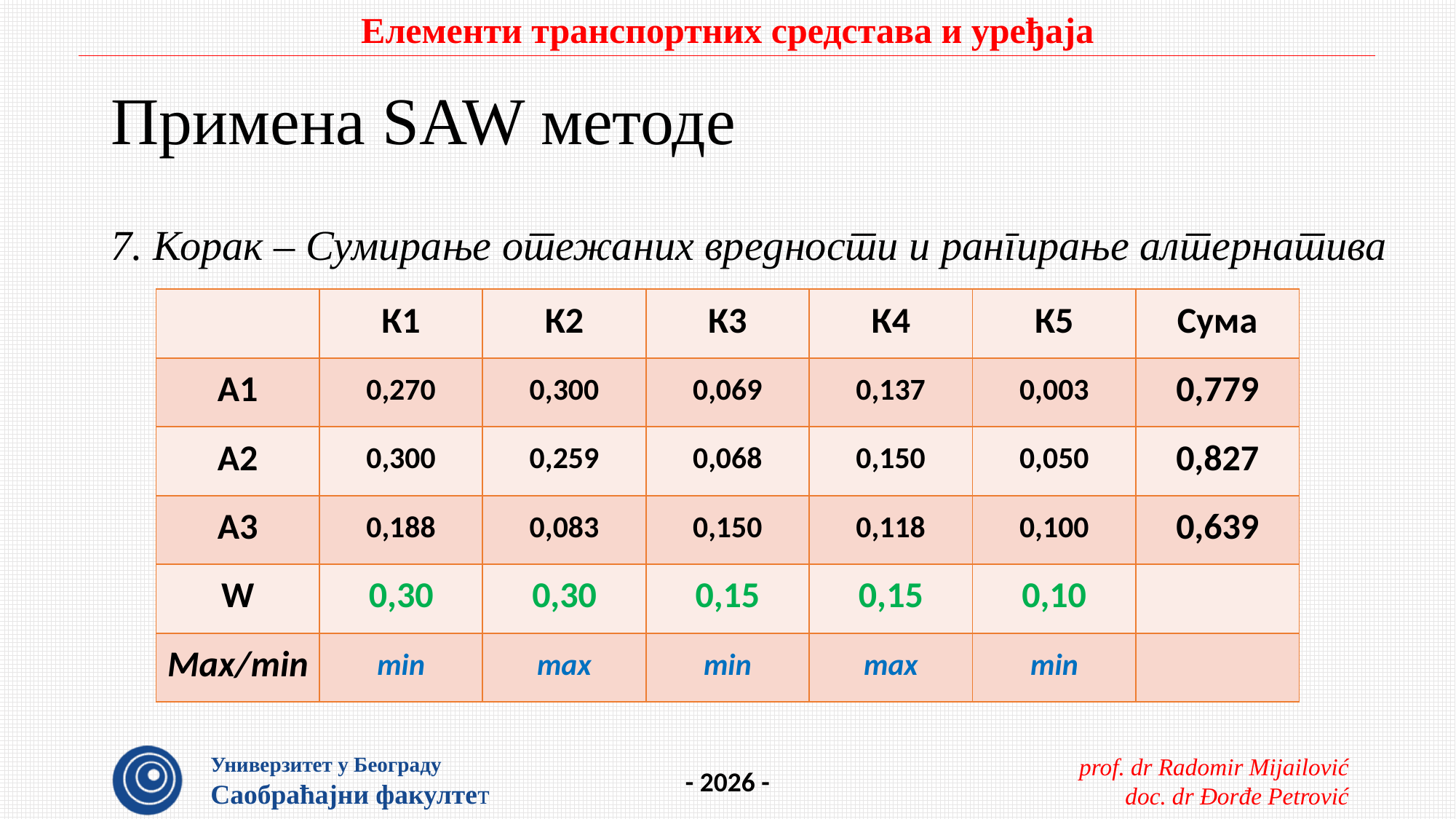

# Примена SAW методе
7. Корак – Сумирање отежаних вредности и рангирање алтернатива

|  | К1 | К2 | К3 | К4 | К5 | Сума |
| --- | --- | --- | --- | --- | --- | --- |
| А1 | 0,270 | 0,300 | 0,069 | 0,137 | 0,003 | 0,779 |
| А2 | 0,300 | 0,259 | 0,068 | 0,150 | 0,050 | 0,827 |
| А3 | 0,188 | 0,083 | 0,150 | 0,118 | 0,100 | 0,639 |
| W | 0,30 | 0,30 | 0,15 | 0,15 | 0,10 |  |
| Max/min | min | max | min | max | min |  |